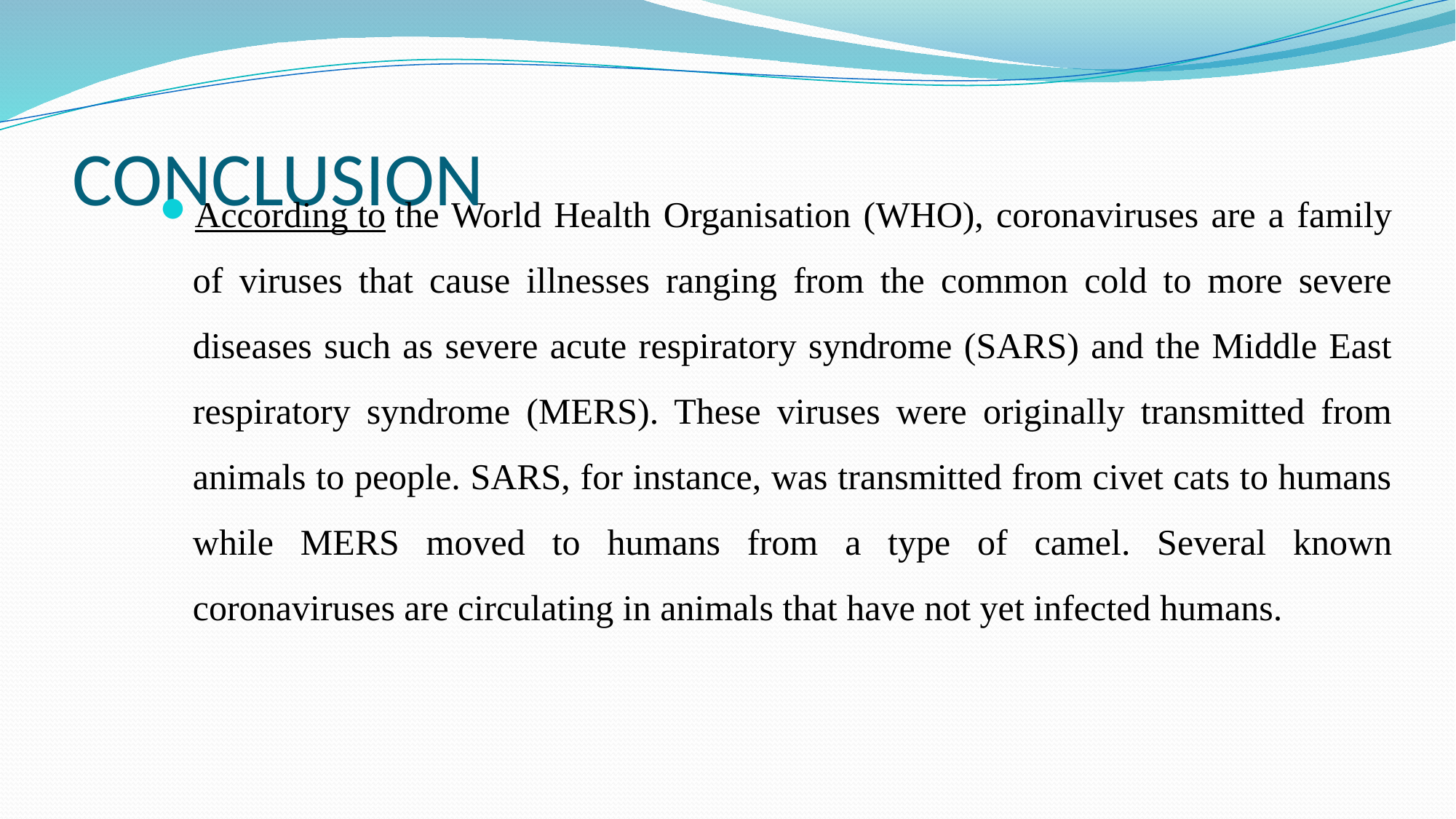

# CONCLUSION
According to the World Health Organisation (WHO), coronaviruses are a family of viruses that cause illnesses ranging from the common cold to more severe diseases such as severe acute respiratory syndrome (SARS) and the Middle East respiratory syndrome (MERS). These viruses were originally transmitted from animals to people. SARS, for instance, was transmitted from civet cats to humans while MERS moved to humans from a type of camel. Several known coronaviruses are circulating in animals that have not yet infected humans.